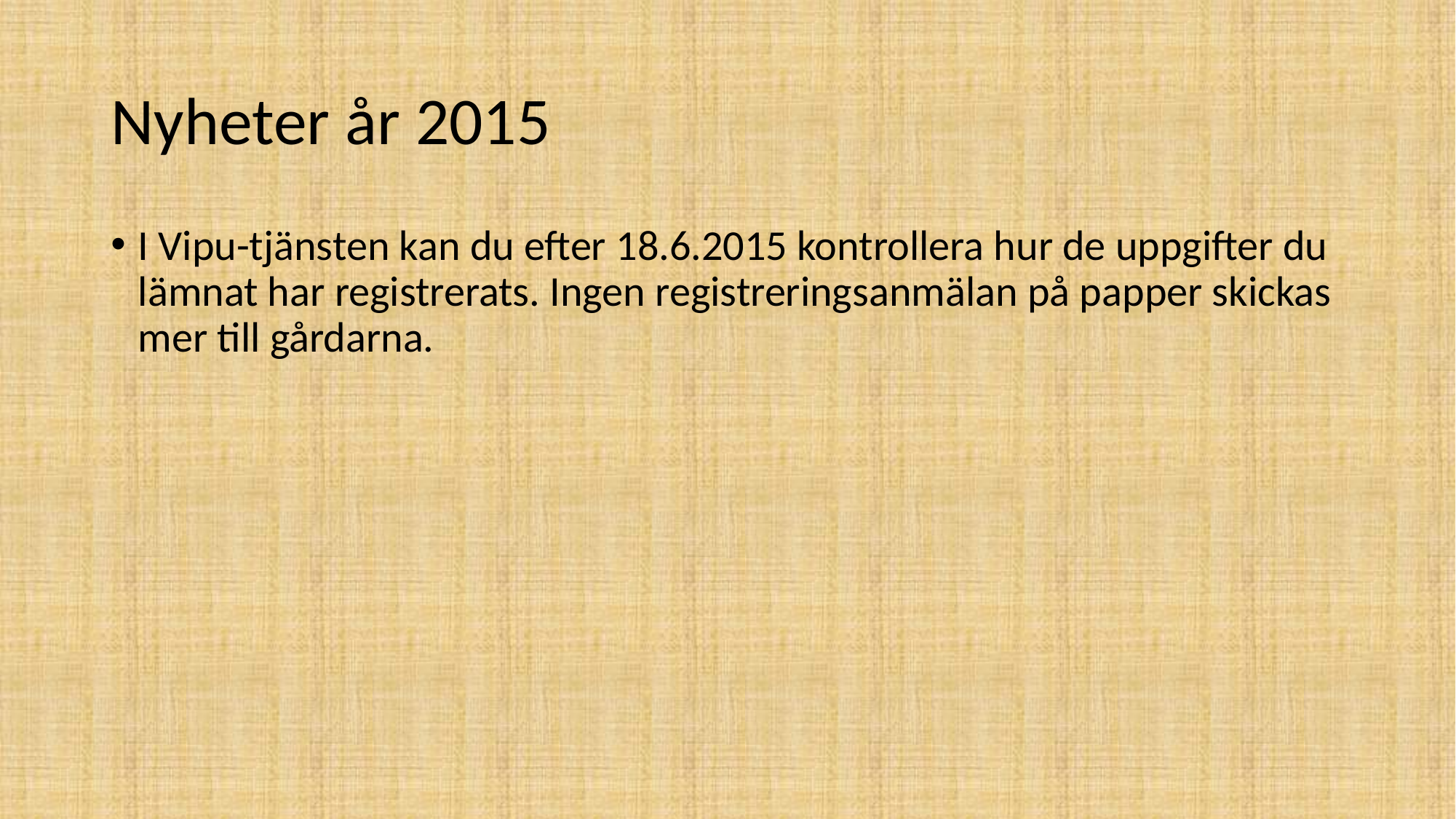

# Nyheter år 2015
I Vipu-tjänsten kan du efter 18.6.2015 kontrollera hur de uppgifter du lämnat har registrerats. Ingen registreringsanmälan på papper skickas mer till gårdarna.